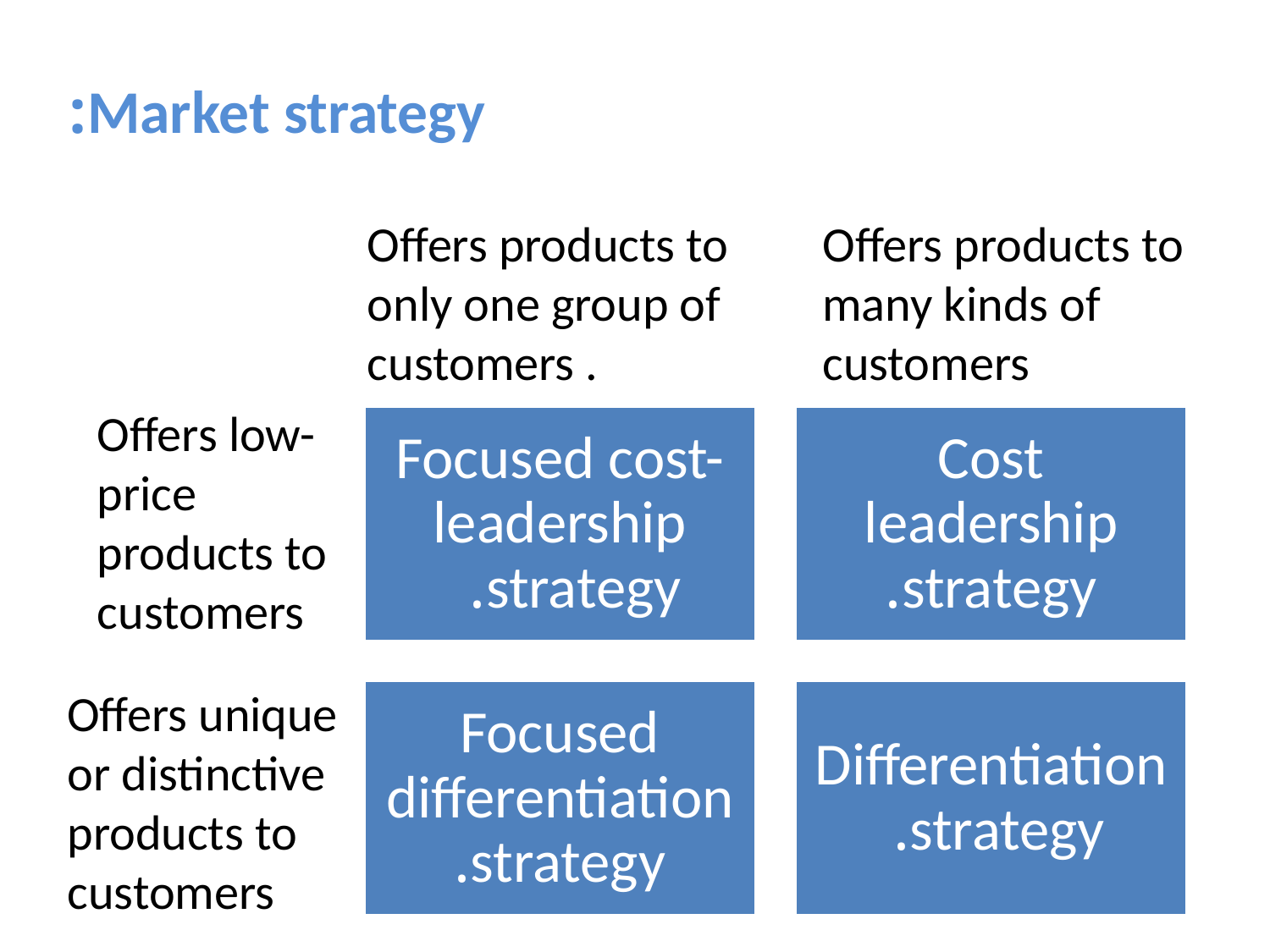

# Market strategy:
Offers products to only one group of customers .
Offers products to many kinds of customers
Offers low-price products to customers
Focused cost-leadership strategy.
Cost leadership strategy.
Focused differentiation strategy.
Differentiation strategy.
Offers unique or distinctive products to customers